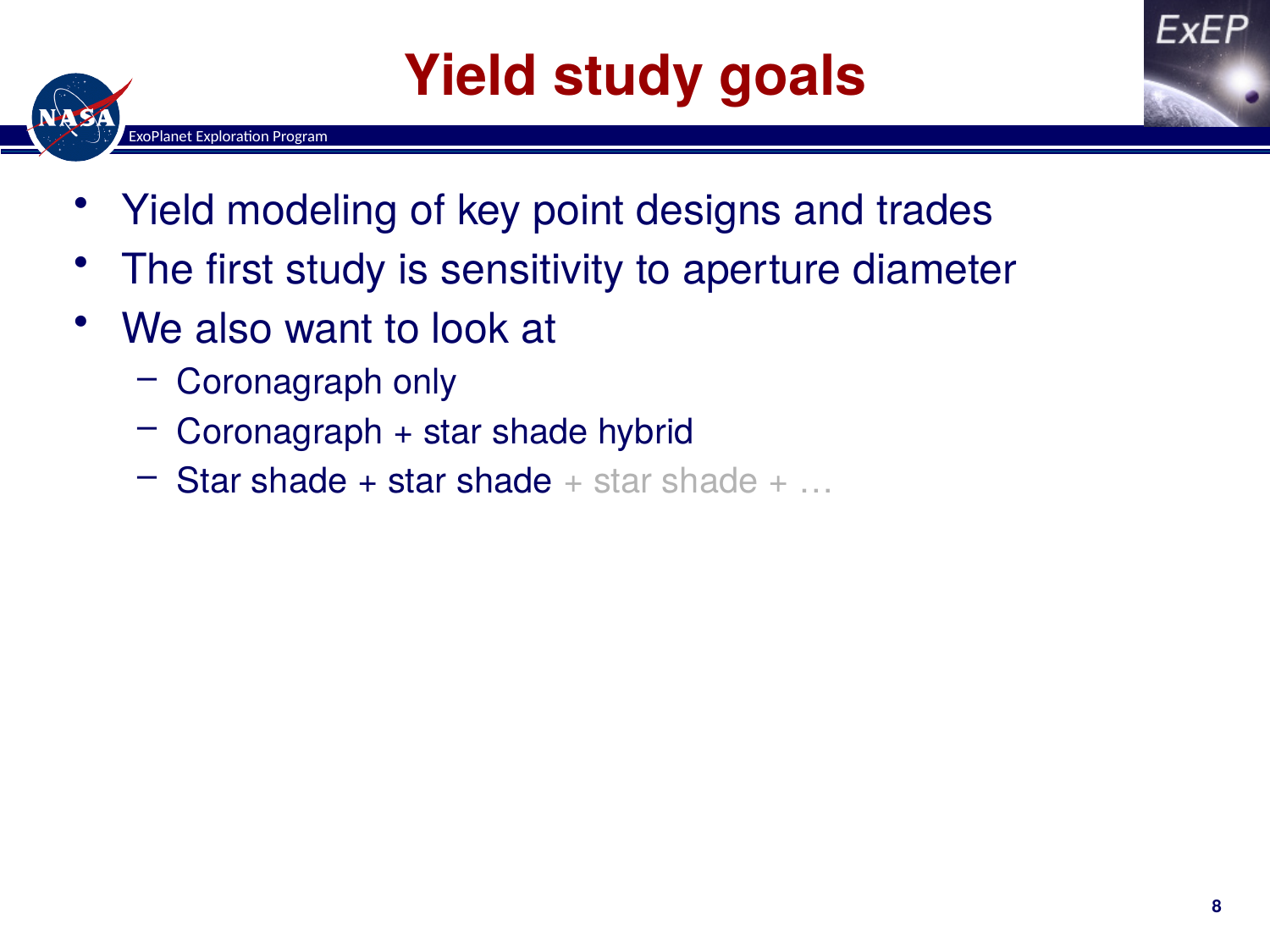

# Yield study goals
Yield modeling of key point designs and trades
The first study is sensitivity to aperture diameter
We also want to look at
Coronagraph only
Coronagraph + star shade hybrid
Star shade + star shade + star shade + …

8